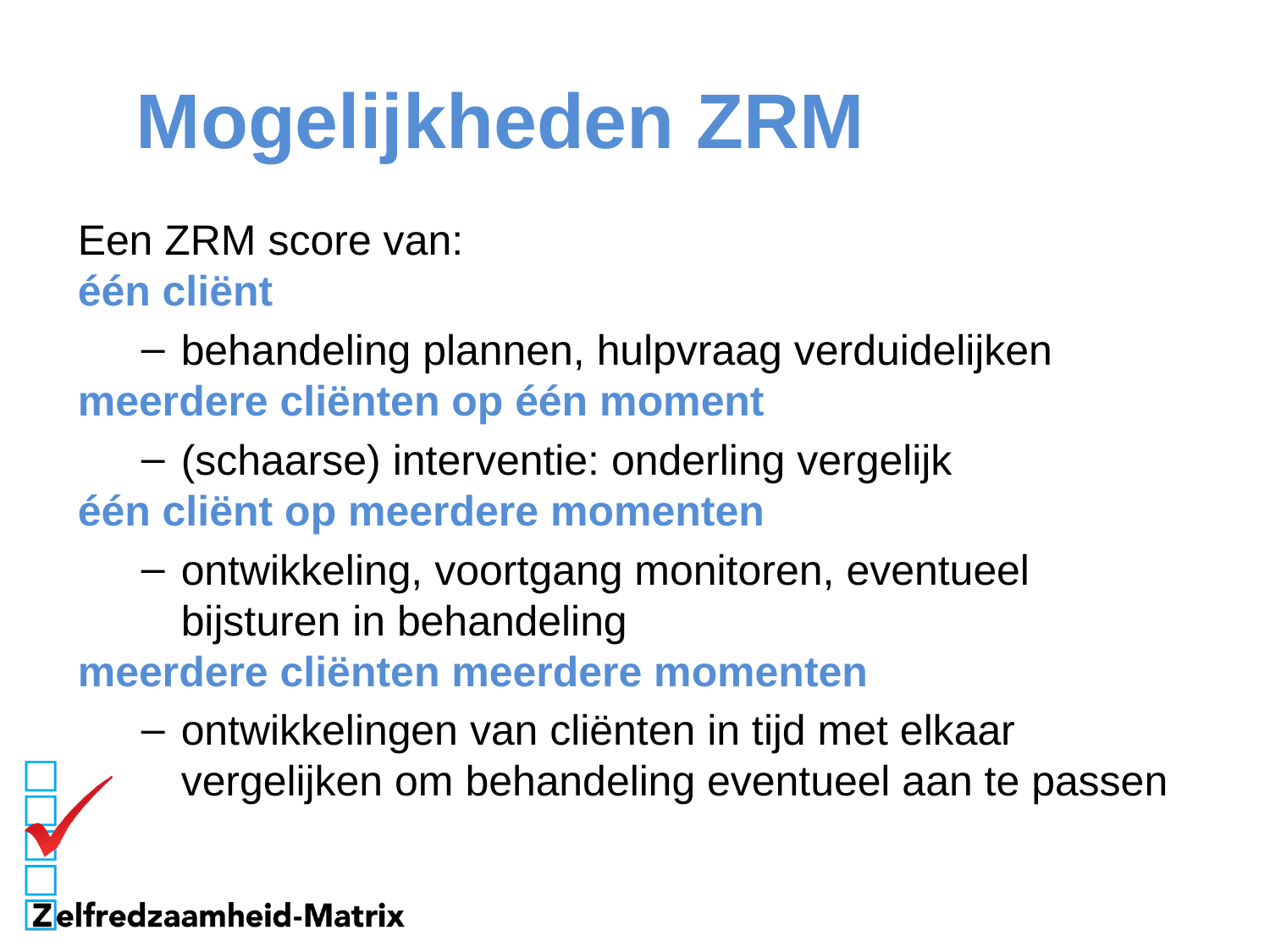

# Mogelijkheden ZRM
Een ZRM score van:
één cliënt
behandeling plannen, hulpvraag verduidelijken
meerdere cliënten op één moment
(schaarse) interventie: onderling vergelijk
één cliënt op meerdere momenten
ontwikkeling, voortgang monitoren, eventueel bijsturen in behandeling
meerdere cliënten meerdere momenten
ontwikkelingen van cliënten in tijd met elkaar vergelijken om behandeling eventueel aan te passen